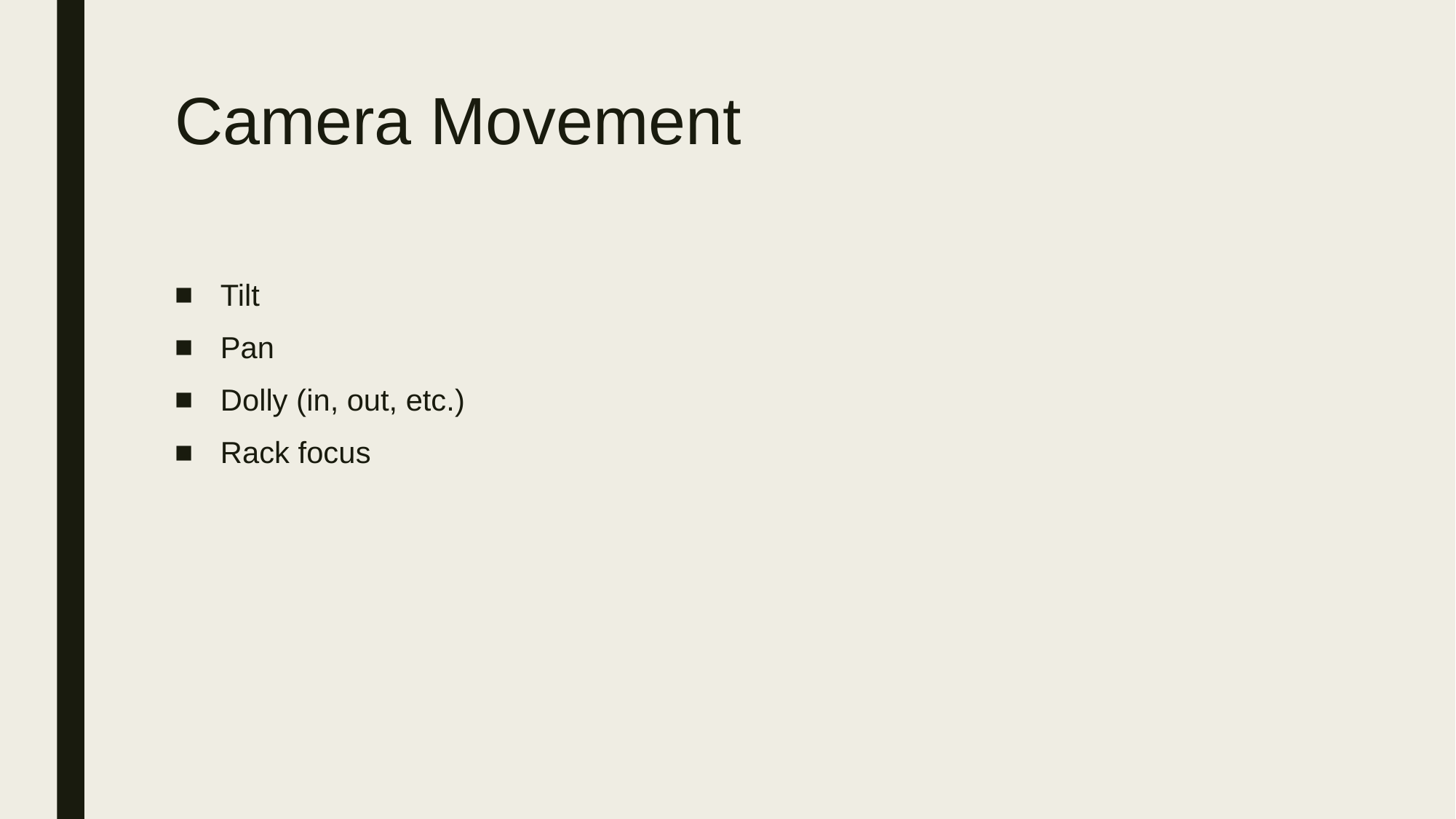

# Camera Movement
Tilt
Pan
Dolly (in, out, etc.)
Rack focus